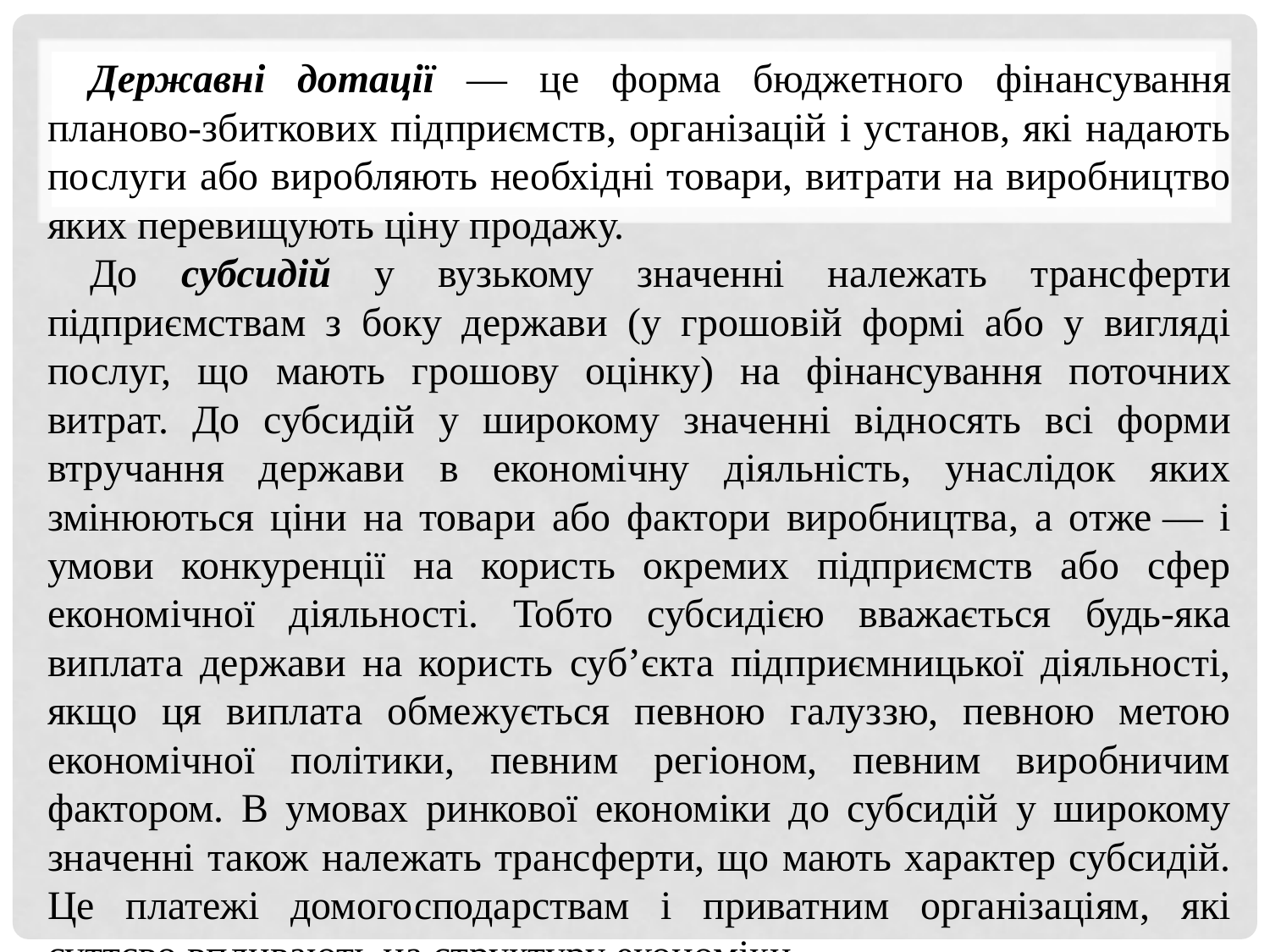

Державні дотації — це форма бюджетного фінансування планово-збиткових підприємств, організацій і установ, які надають послуги або виробляють необхідні товари, витрати на виробництво яких перевищують ціну продажу.
	До субсидій у вузькому значенні належать трансферти підприємствам з боку держави (у грошовій формі або у вигляді послуг, що мають грошову оцінку) на фінансування поточних витрат. До субсидій у широкому значенні відносять всі форми втручання держави в економічну діяльність, унаслідок яких змінюються ціни на товари або фактори виробництва, а отже — і умови конкуренції на користь окремих підприємств або сфер економічної діяльності. Тобто субсидією вважається будь-яка виплата держави на користь суб’єкта підприємницької діяльності, якщо ця виплата обмежується певною галуззю, певною метою економічної політики, певним регіоном, певним виробничим фактором. В умовах ринкової економіки до субсидій у широкому значенні також належать трансферти, що мають характер субсидій. Це платежі домогосподарствам і приватним організаціям, які суттєво впливають на структуру економіки.